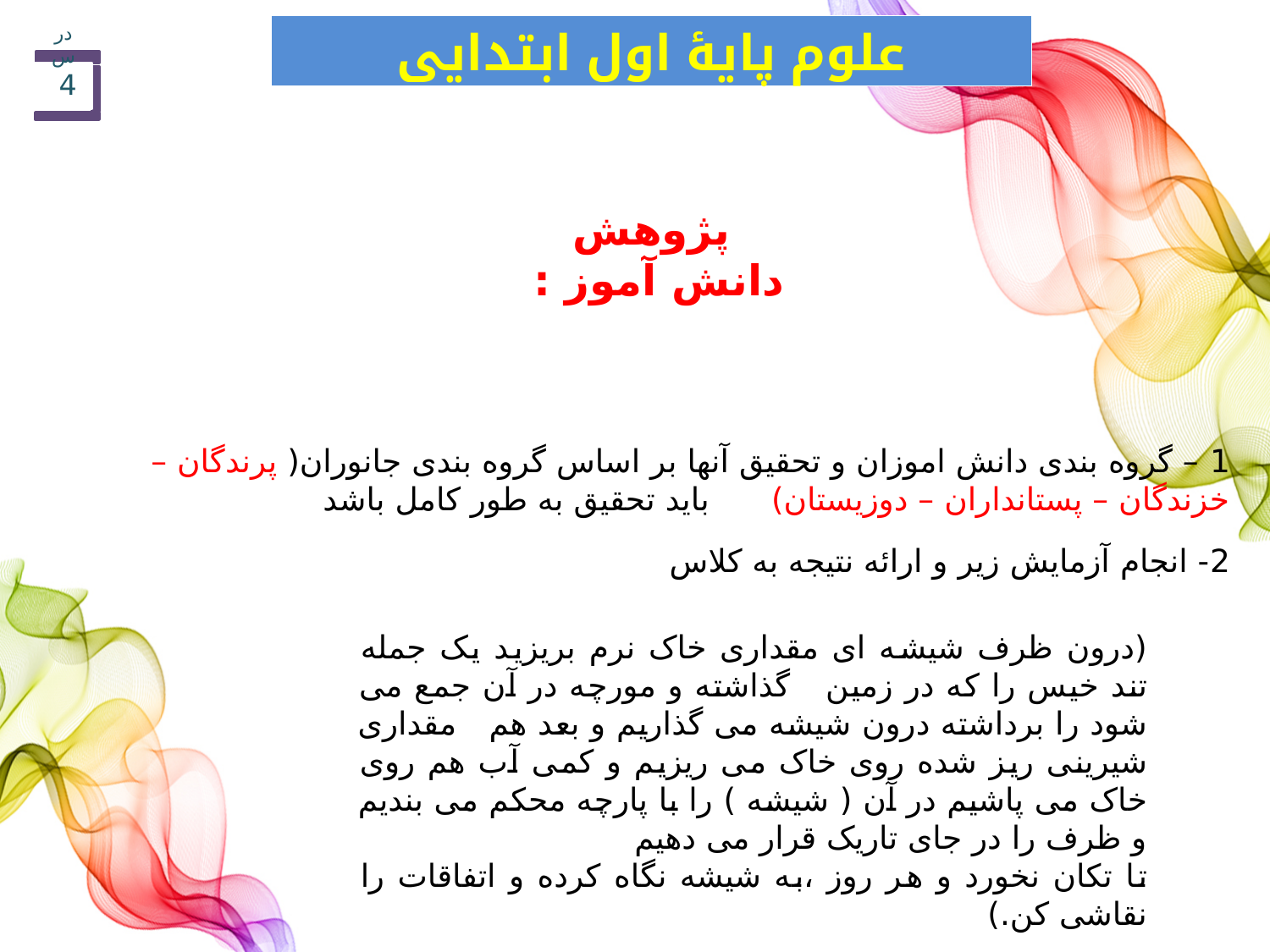

# علوم پایۀ اول ابتدایی

درس 4

پژوهش دانش آموز :
1 – گروه بندی دانش اموزان و تحقیق آنها بر اساس گروه بندی جانوران( پرندگان – خزندگان – پستانداران – دوزیستان)      باید تحقیق به طور کامل باشد
2- انجام آزمایش زیر و ارائه نتیجه به کلاس
(درون ظرف شیشه ای مقداری خاک نرم بریزید یک جمله تند خیس را که در زمین   گذاشته و مورچه در آن جمع می شود را برداشته درون شیشه می گذاریم و بعد هم   مقداری شیرینی ریز شده روی خاک می ریزیم و کمی آب هم روی خاک می پاشیم در آن ( شیشه ) را با پارچه محکم می بندیم و ظرف را در جای تاریک قرار می دهیم
تا تکان نخورد و هر روز ،به شیشه نگاه کرده و اتفاقات را نقاشی کن.)